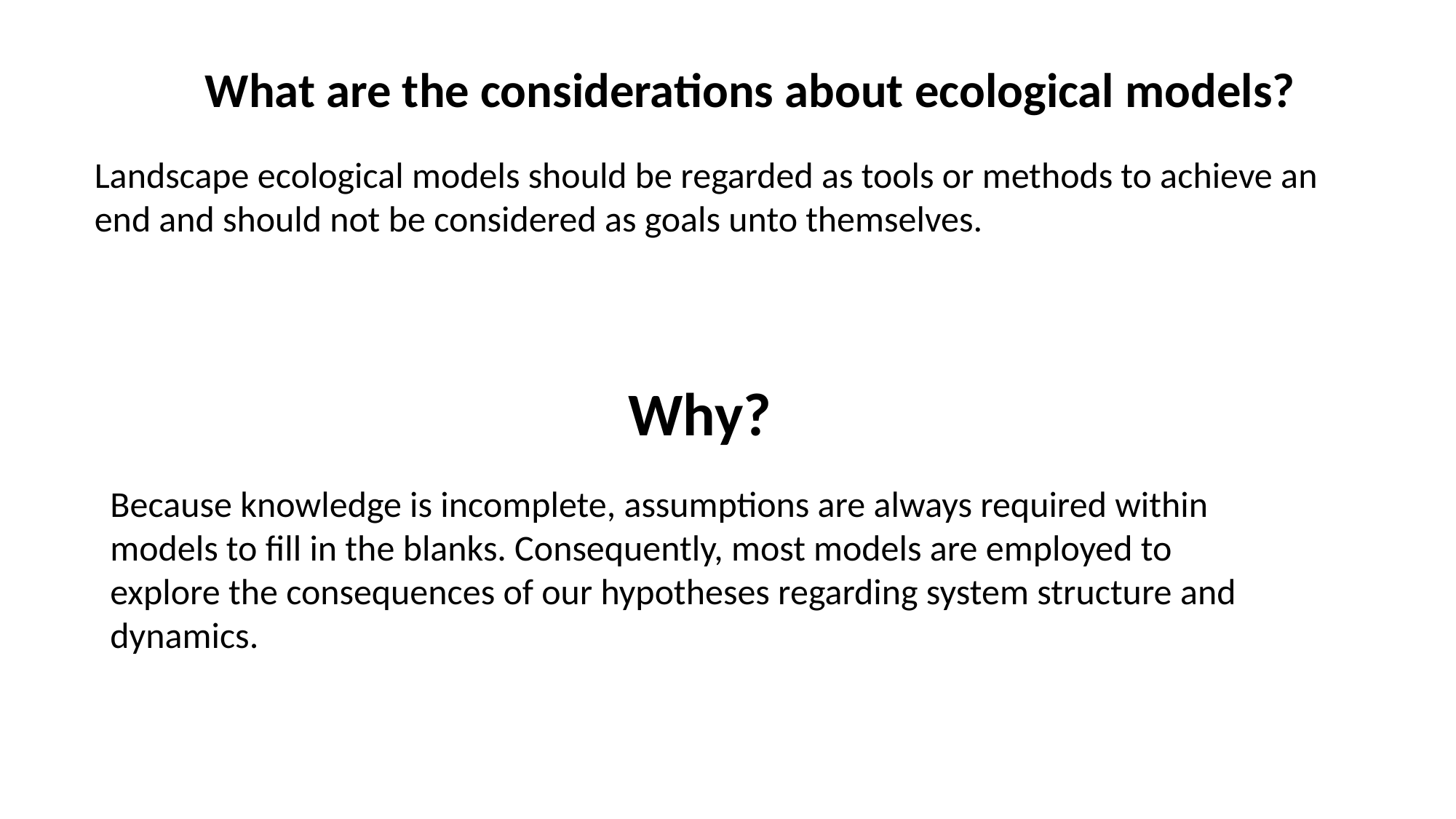

What are the considerations about ecological models?
Landscape ecological models should be regarded as tools or methods to achieve an end and should not be considered as goals unto themselves.
Why?

Because knowledge is incomplete, assumptions are always required within models to fill in the blanks. Consequently, most models are employed to explore the consequences of our hypotheses regarding system structure and dynamics.